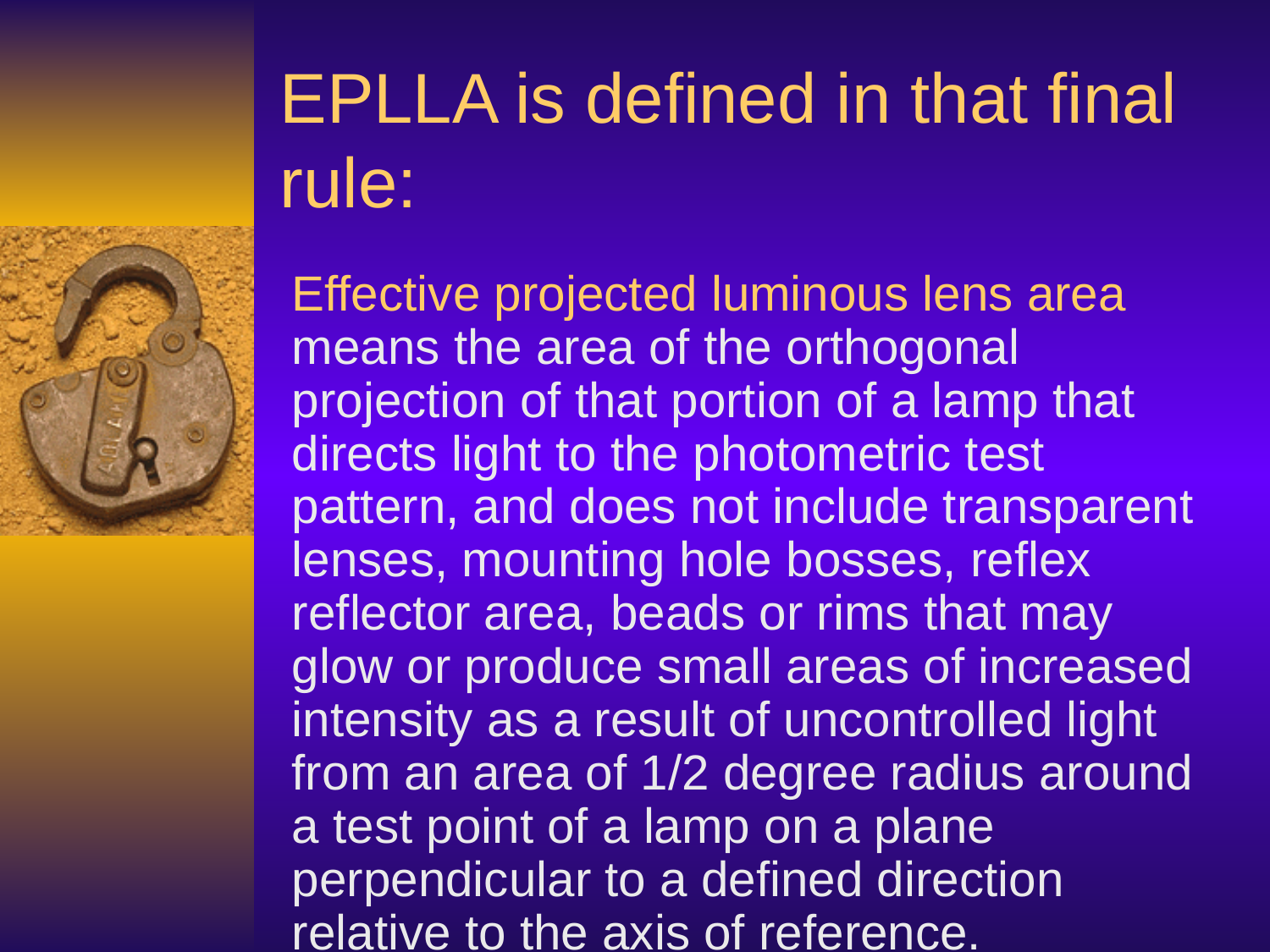

# EPLLA is defined in that final rule:
Effective projected luminous lens area means the area of the orthogonal projection of that portion of a lamp that directs light to the photometric test pattern, and does not include transparent lenses, mounting hole bosses, reflex reflector area, beads or rims that may glow or produce small areas of increased intensity as a result of uncontrolled light from an area of 1/2 degree radius around a test point of a lamp on a plane perpendicular to a defined direction relative to the axis of reference.